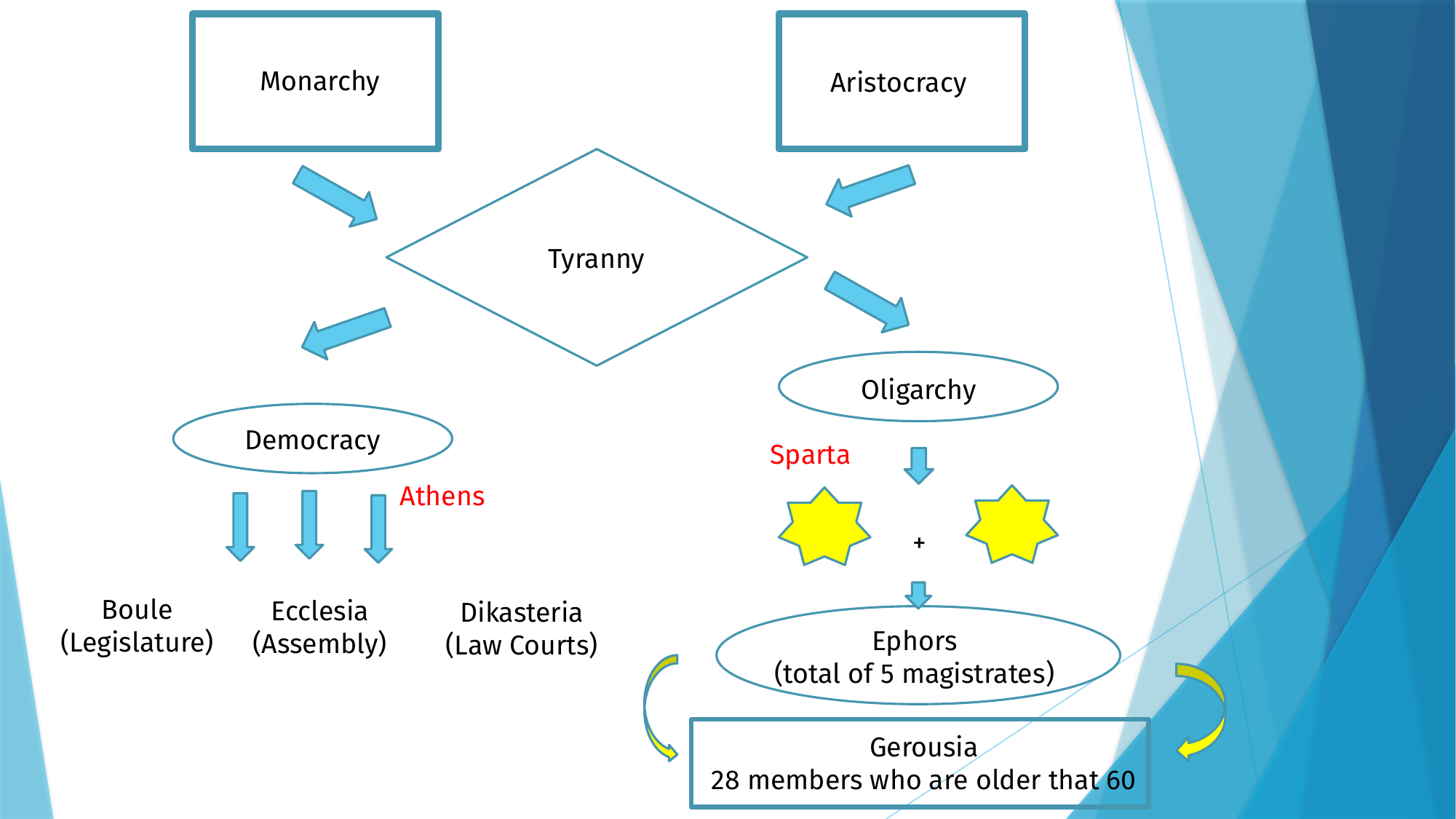

Monarchy
Aristocracy
Tyranny

Oligarchy
Democracy
Sparta

Athens

+

Boule
(Legislature)
Ecclesia
(Assembly)
Dikasteria
(Law Courts)

Ephors
(total of 5 magistrates)

Gerousia
28 members who are older that 60